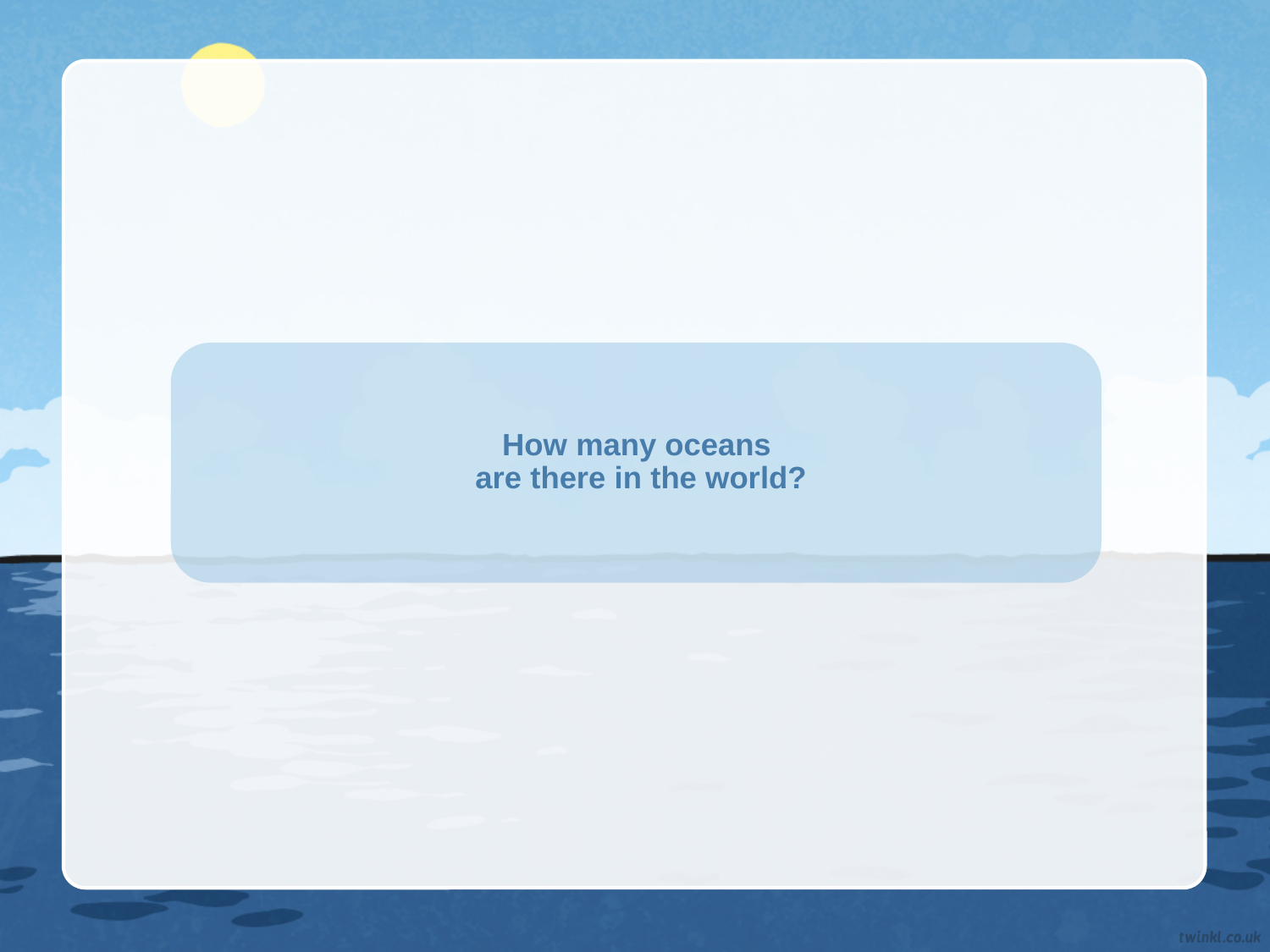

# How many oceans are there in the world?